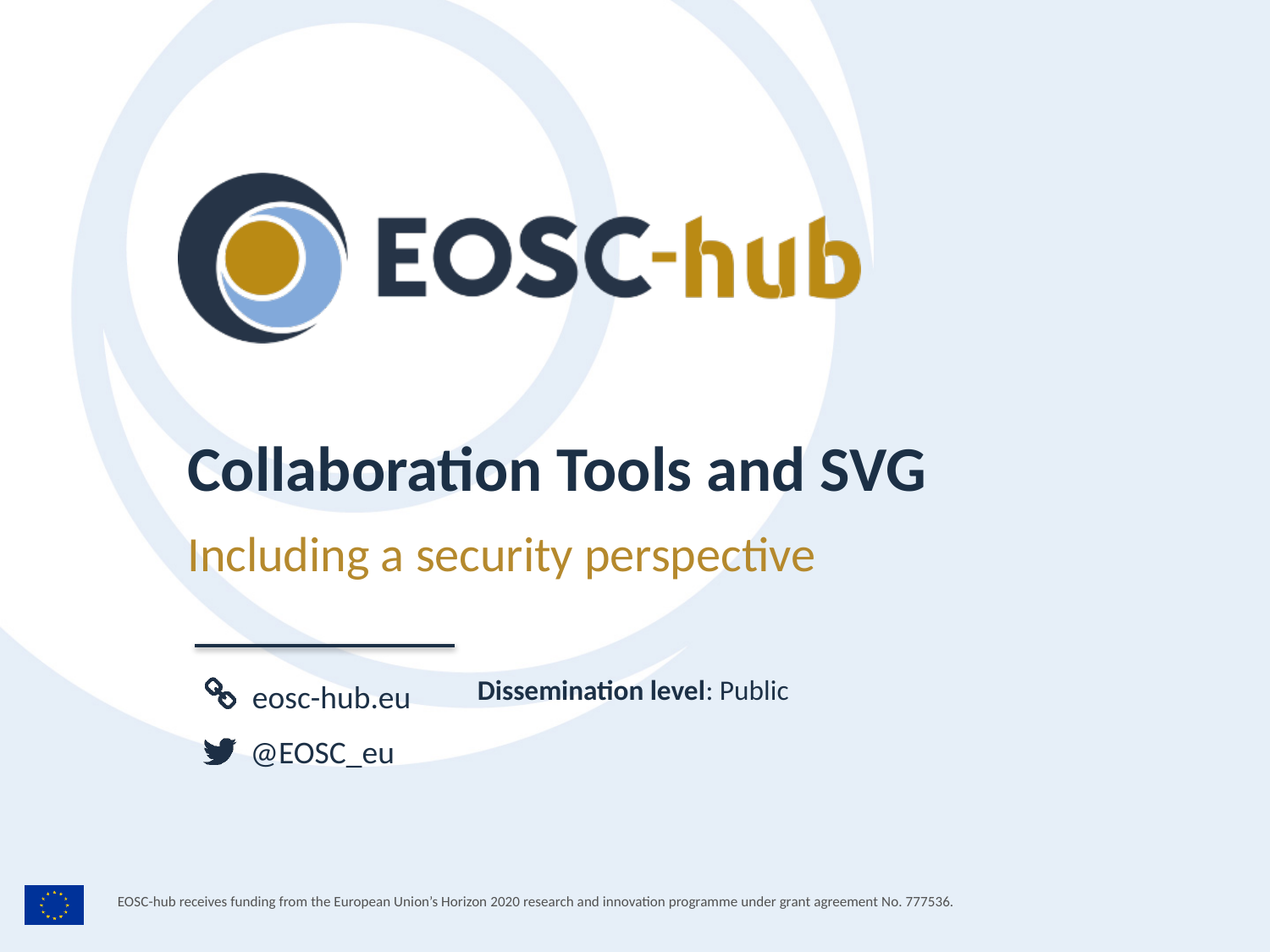

Collaboration Tools and SVG
Including a security perspective
Dissemination level: Public